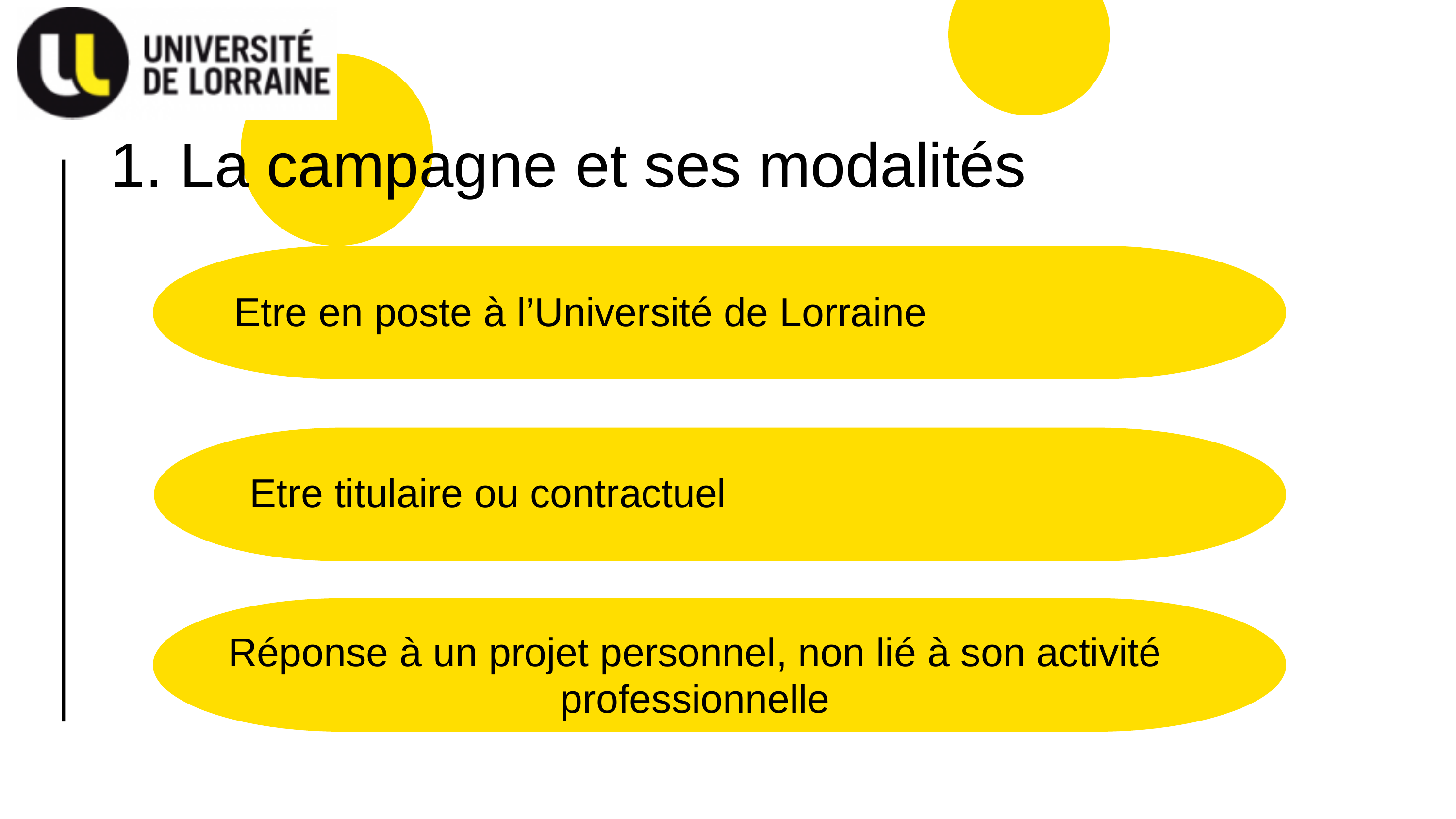

1. La campagne et ses modalités

Etre en poste à l’Université de Lorraine

Etre titulaire ou contractuel

Réponse à un projet personnel, non lié à son activité professionnelle